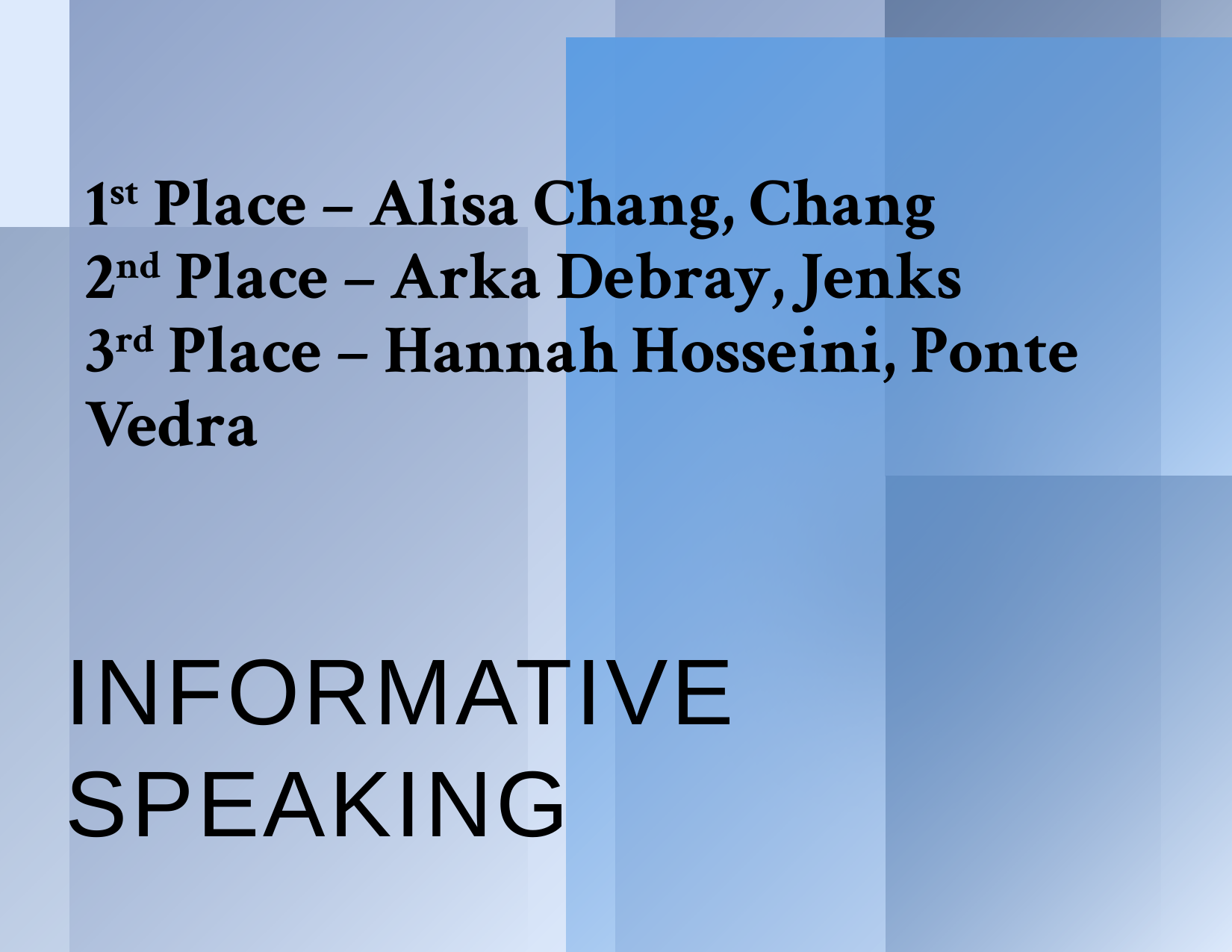

# 1st Place – Alisa Chang, Chang 2nd Place – Arka Debray, Jenks 3rd Place – Hannah Hosseini, Ponte Vedra
Informative Speaking